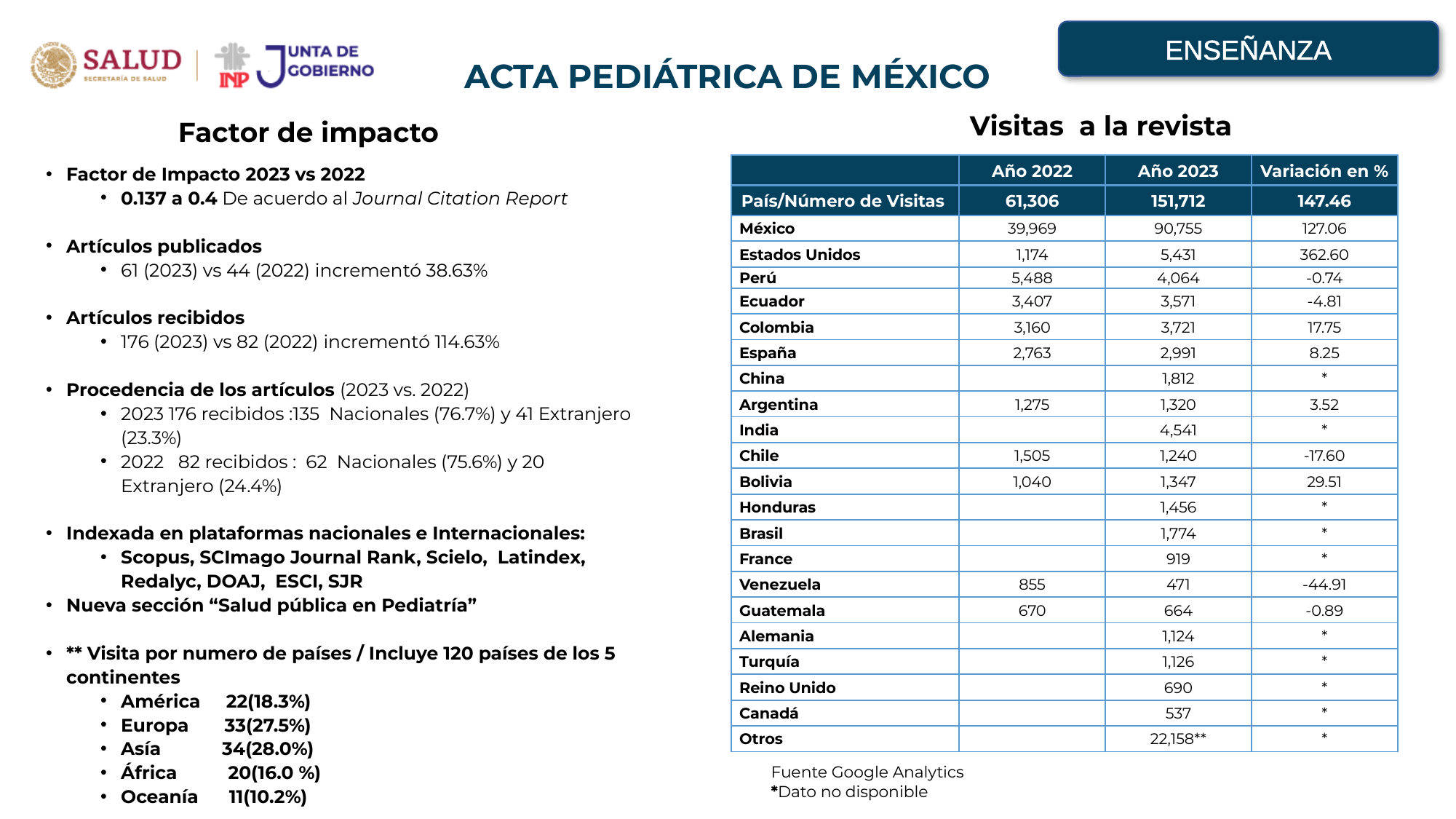

ENSEÑANZA
ACTA PEDIÁTRICA DE MÉXICO
Visitas  a la revista

Factor de impacto

Factor de Impacto 2023 vs 2022
0.137 a 0.4 De acuerdo al Journal Citation Report

Artículos publicados
61 (2023) vs 44 (2022) incrementó 38.63%

Artículos recibidos
176 (2023) vs 82 (2022) incrementó 114.63%

Procedencia de los artículos (2023 vs. 2022)
2023 176 recibidos :135  Nacionales (76.7%) y 41 Extranjero (23.3%)
2022   82 recibidos :  62  Nacionales (75.6%) y 20 Extranjero (24.4%)

Indexada en plataformas nacionales e Internacionales:
Scopus, SCImago Journal Rank, Scielo,  Latindex,  Redalyc, DOAJ,  ESCI, SJR
Nueva sección “Salud pública en Pediatría”

** Visita por numero de países / Incluye 120 países de los 5 continentes
América     22(18.3%)
Europa       33(27.5%)
Asía            34(28.0%)
África          20(16.0 %)
Oceanía      11(10.2%)
|  | Año 2022 | Año 2023 | Variación en % |
| --- | --- | --- | --- |
| País/Número de Visitas | 61,306 | 151,712 | 147.46 |
| México | 39,969 | 90,755 | 127.06 |
| Estados Unidos | 1,174 | 5,431 | 362.60 |
| Perú | 5,488 | 4,064 | -0.74 |
| Ecuador | 3,407 | 3,571 | -4.81 |
| Colombia | 3,160 | 3,721 | 17.75 |
| España | 2,763 | 2,991 | 8.25 |
| China |  | 1,812 | \* |
| Argentina | 1,275 | 1,320 | 3.52 |
| India |  | 4,541 | \* |
| Chile | 1,505 | 1,240 | -17.60 |
| Bolivia | 1,040 | 1,347 | 29.51 |
| Honduras |  | 1,456 | \* |
| Brasil |  | 1,774 | \* |
| France |  | 919 | \* |
| Venezuela | 855 | 471 | -44.91 |
| Guatemala | 670 | 664 | -0.89 |
| Alemania |  | 1,124 | \* |
| Turquía |  | 1,126 | \* |
| Reino Unido |  | 690 | \* |
| Canadá |  | 537 | \* |
| Otros |  | 22,158\*\* | \* |
Fuente Google Analytics
*Dato no disponible